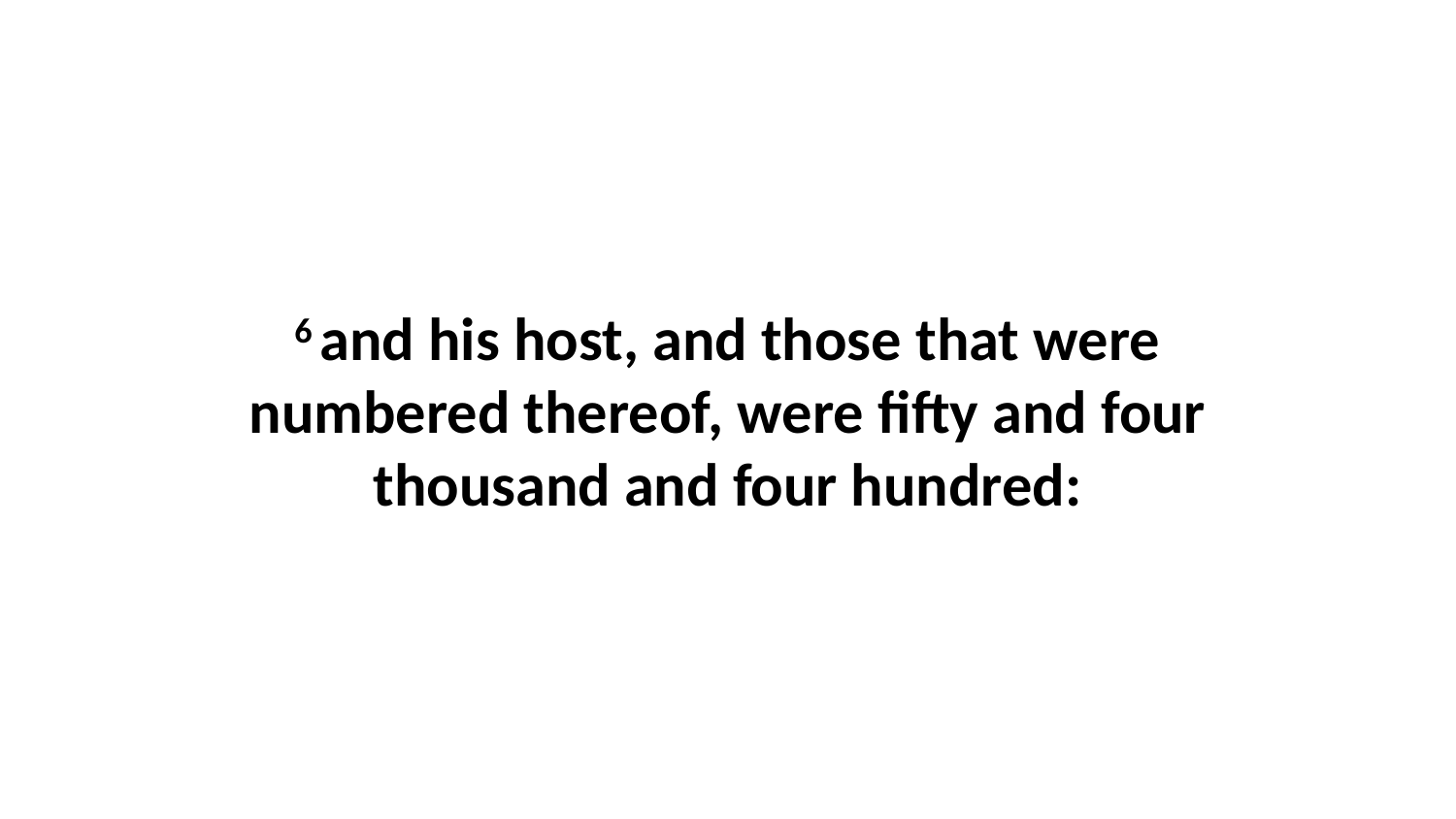

6 and his host, and those that were numbered thereof, were fifty and four thousand and four hundred: